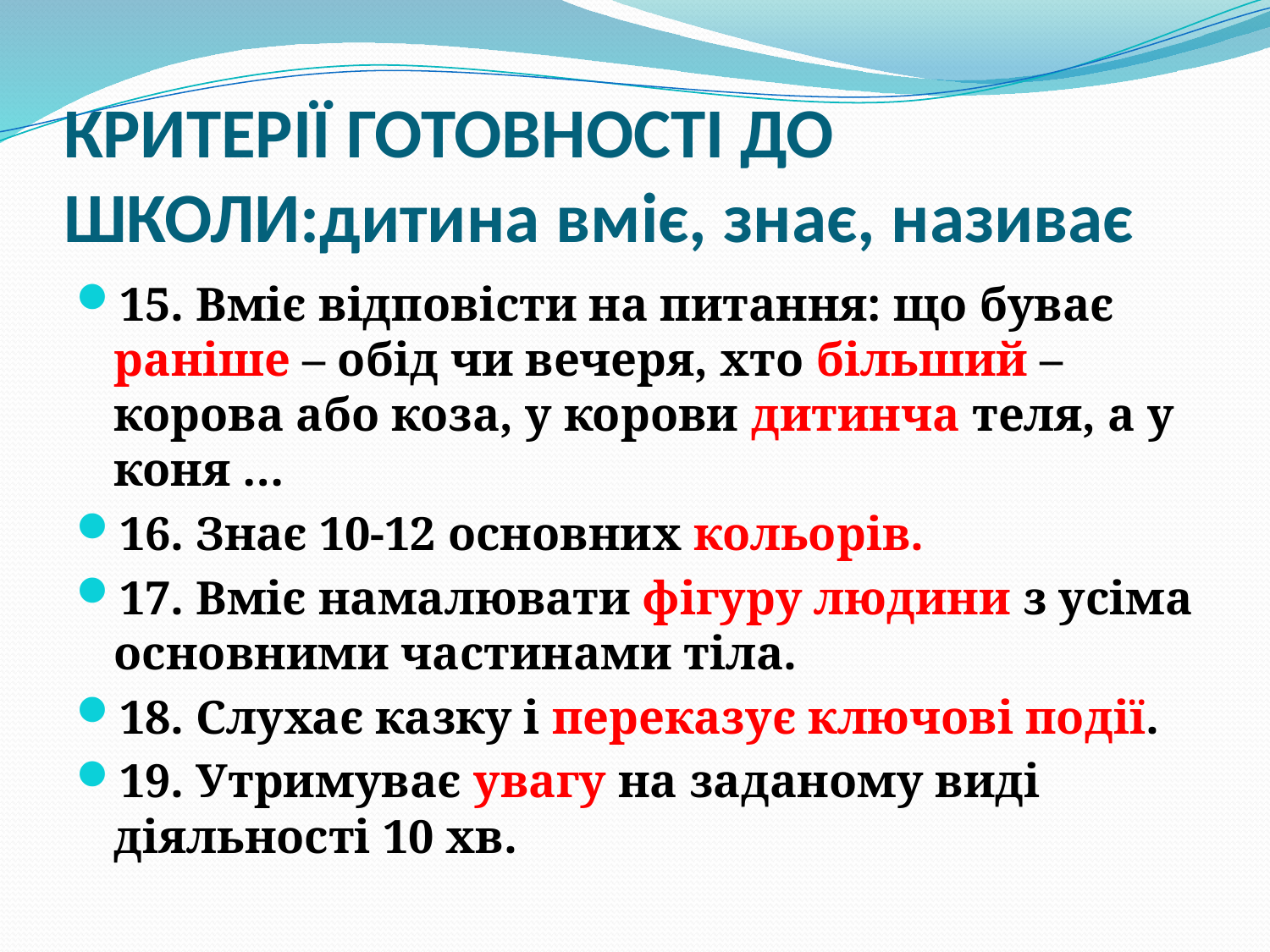

# КРИТЕРІЇ ГОТОВНОСТІ ДО ШКОЛИ:дитина вміє, знає, називає
15. Вміє відповісти на питання: що буває раніше – обід чи вечеря, хто більший – корова або коза, у корови дитинча теля, а у коня …
16. Знає 10-12 основних кольорів.
17. Вміє намалювати фігуру людини з усіма основними частинами тіла.
18. Слухає казку і переказує ключові події.
19. Утримуває увагу на заданому виді діяльності 10 хв.